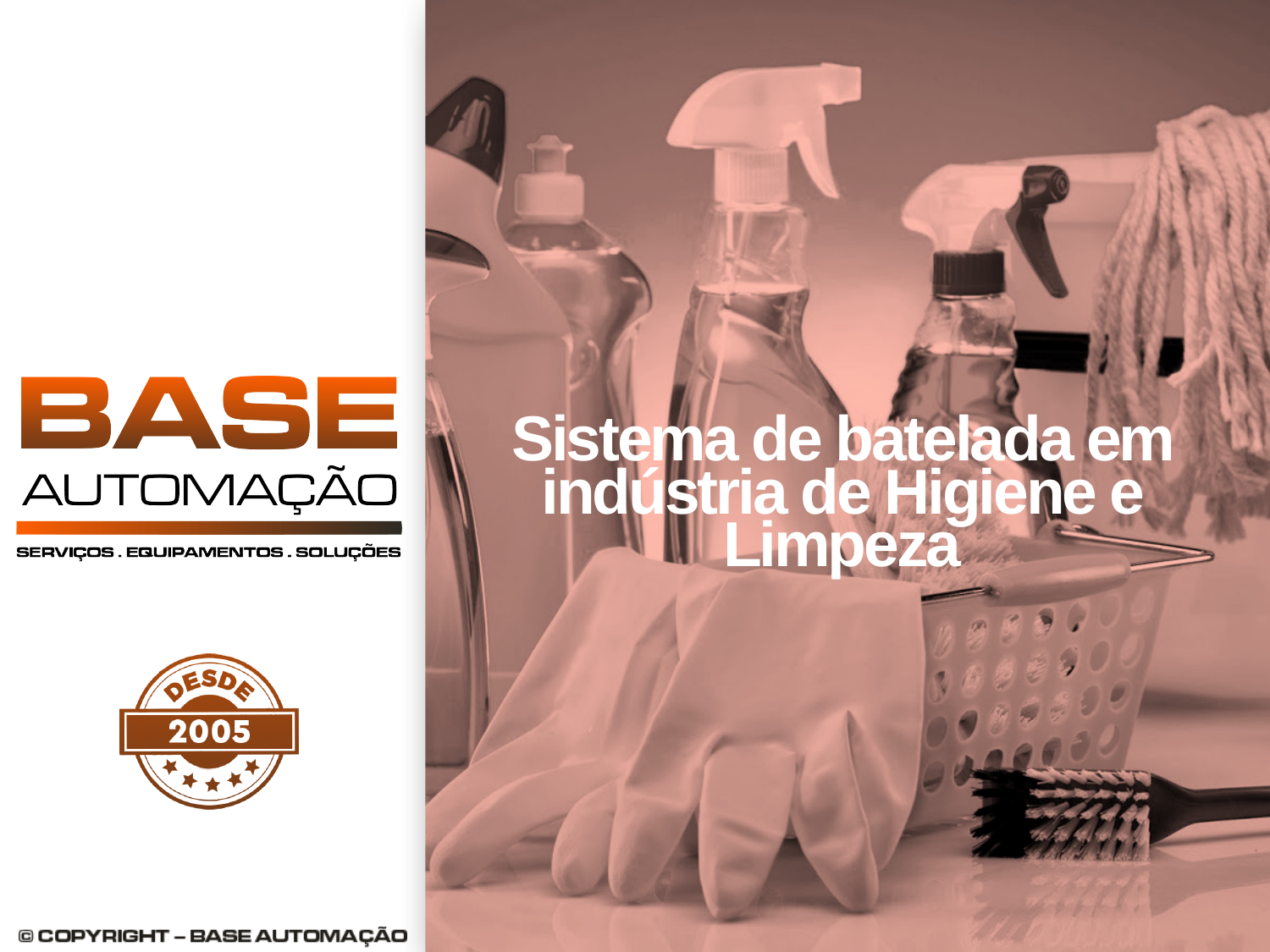

Sistema de batelada em indústria de Higiene e Limpeza